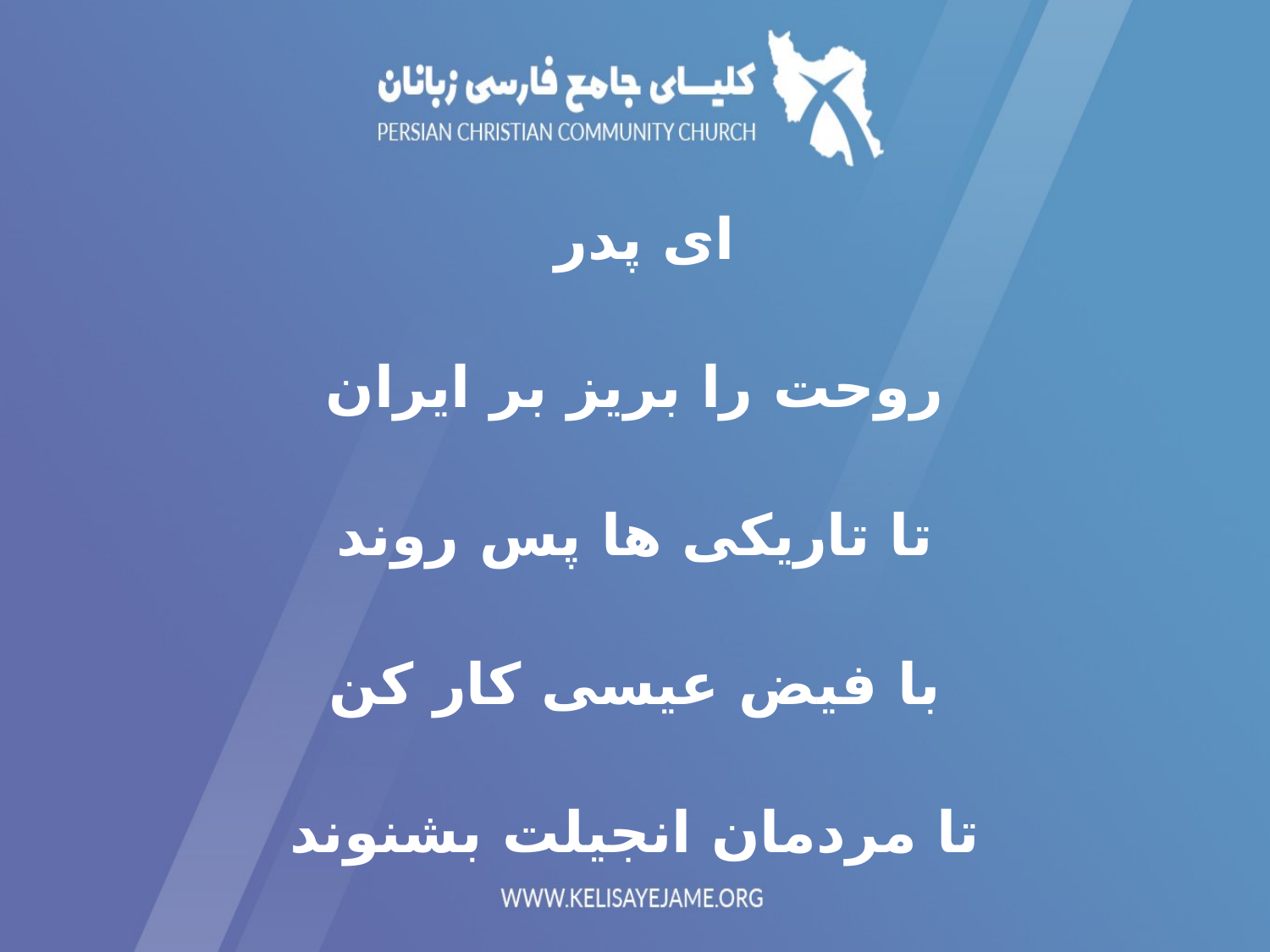

ای پدر
روحت را بریز بر ایران
تا تاریکی ها پس روند
با فیض عیسی کار کن
تا مردمان انجیلت بشنوند